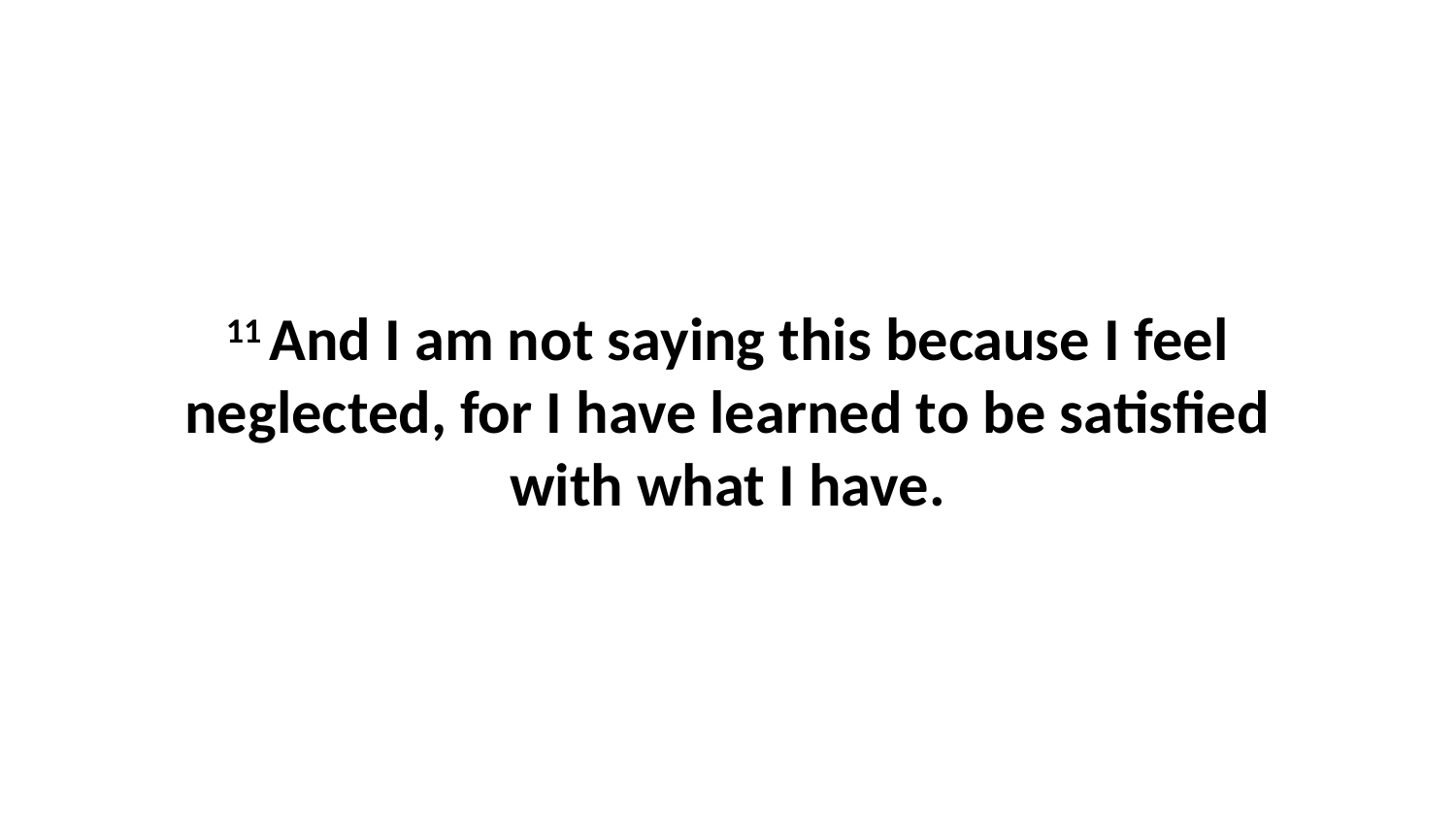

11 And I am not saying this because I feel neglected, for I have learned to be satisfied with what I have.